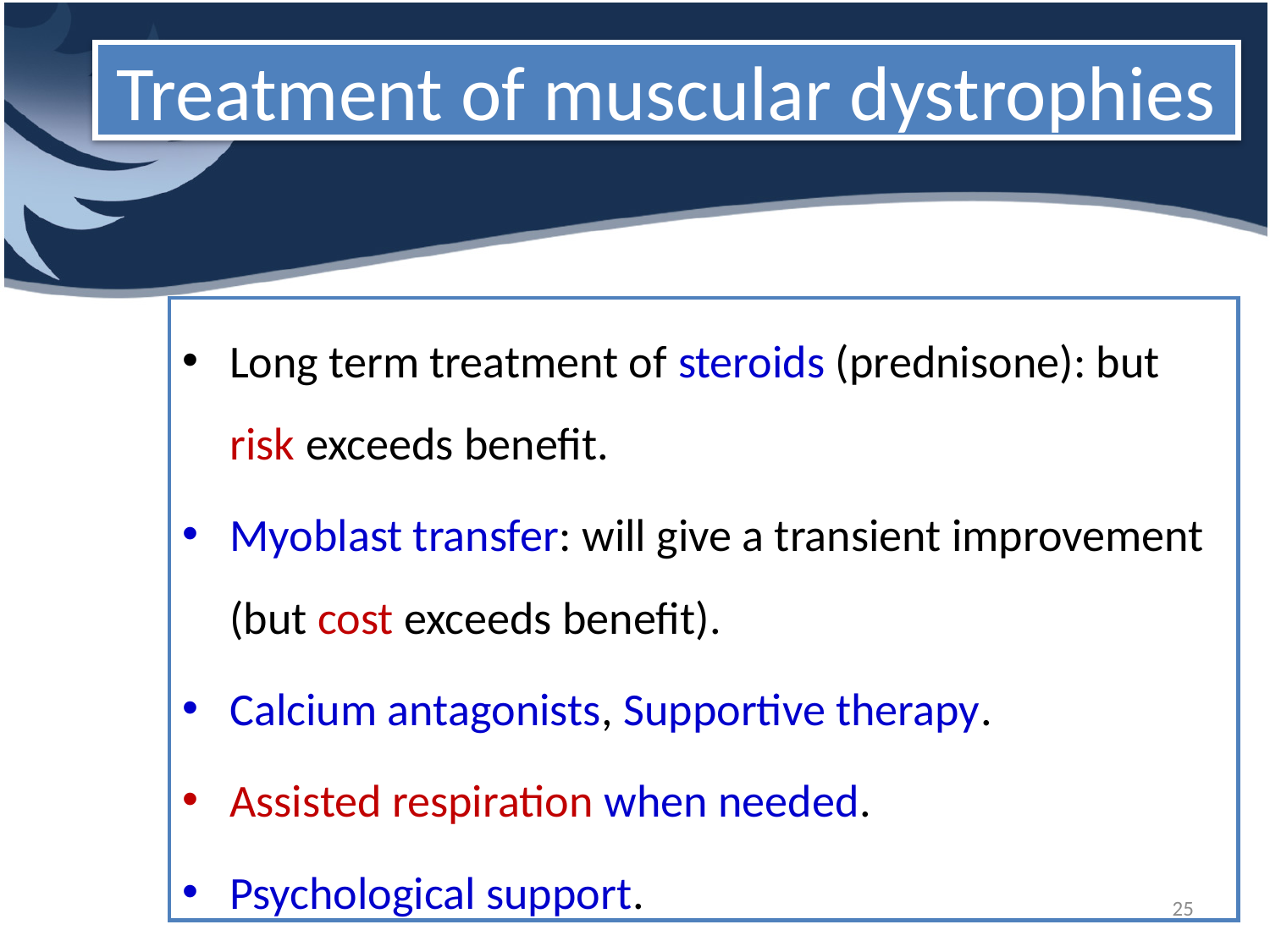

# Treatment of muscular dystrophies
Long term treatment of steroids (prednisone): but risk exceeds benefit.
Myoblast transfer: will give a transient improvement (but cost exceeds benefit).
Calcium antagonists, Supportive therapy.
Assisted respiration when needed.
Psychological support.


25